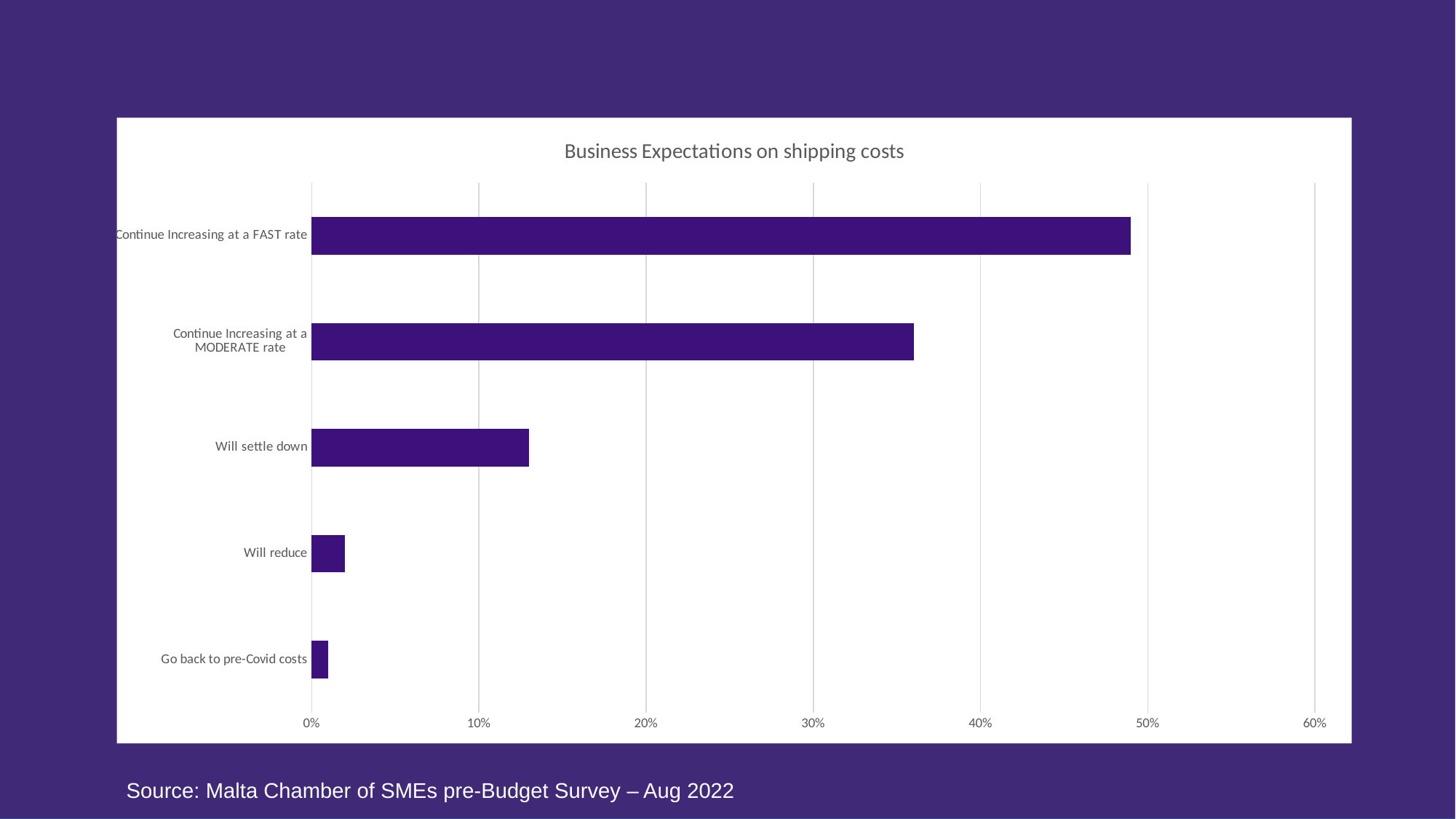

### Chart: Business Expectations on shipping costs

| Category | Series 1 |
|---|---|
| Go back to pre-Covid costs | 0.01 |
| Will reduce | 0.02 |
| Will settle down | 0.13 |
| Continue Increasing at a MODERATE rate | 0.36 |
| Continue Increasing at a FAST rate | 0.49 |
# Source: Malta Chamber of SMEs pre-Budget Survey – Aug 2022